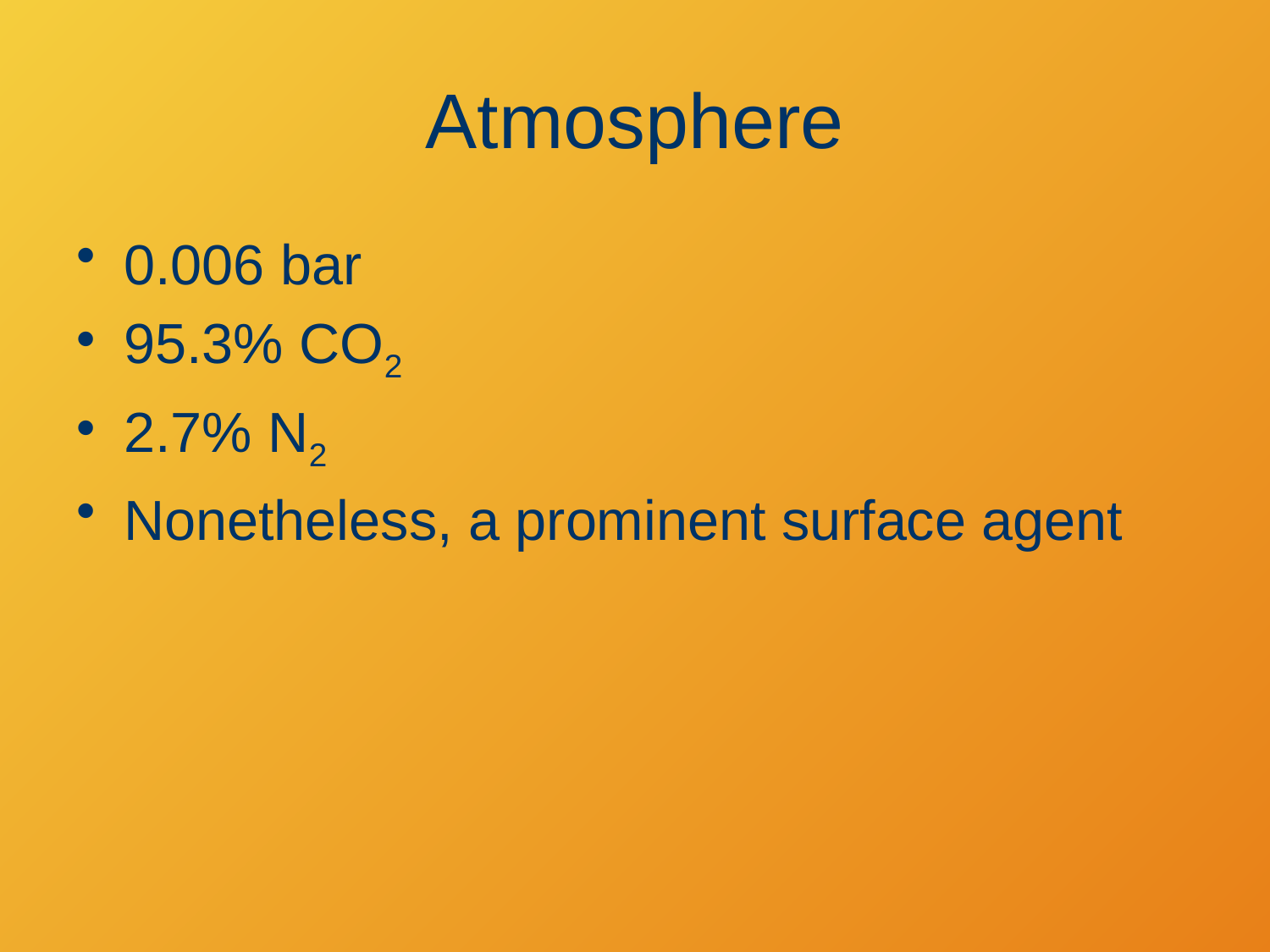

# Atmosphere
0.006 bar
95.3% CO2
2.7% N2
Nonetheless, a prominent surface agent